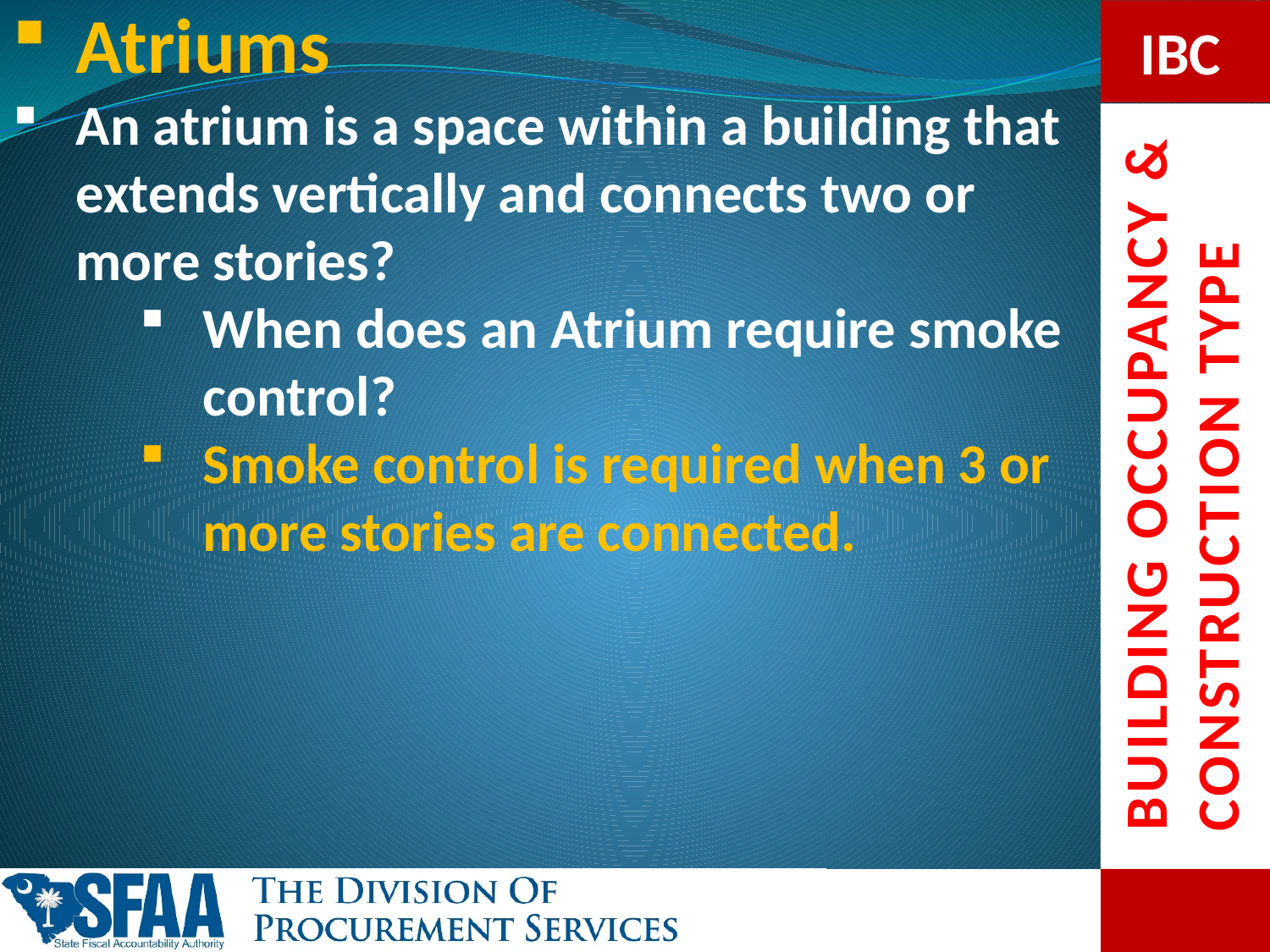

Atriums
An atrium is a space within a building that extends vertically and connects two or more stories?
When does an Atrium require smoke control?
Smoke control is required when 3 or more stories are connected.